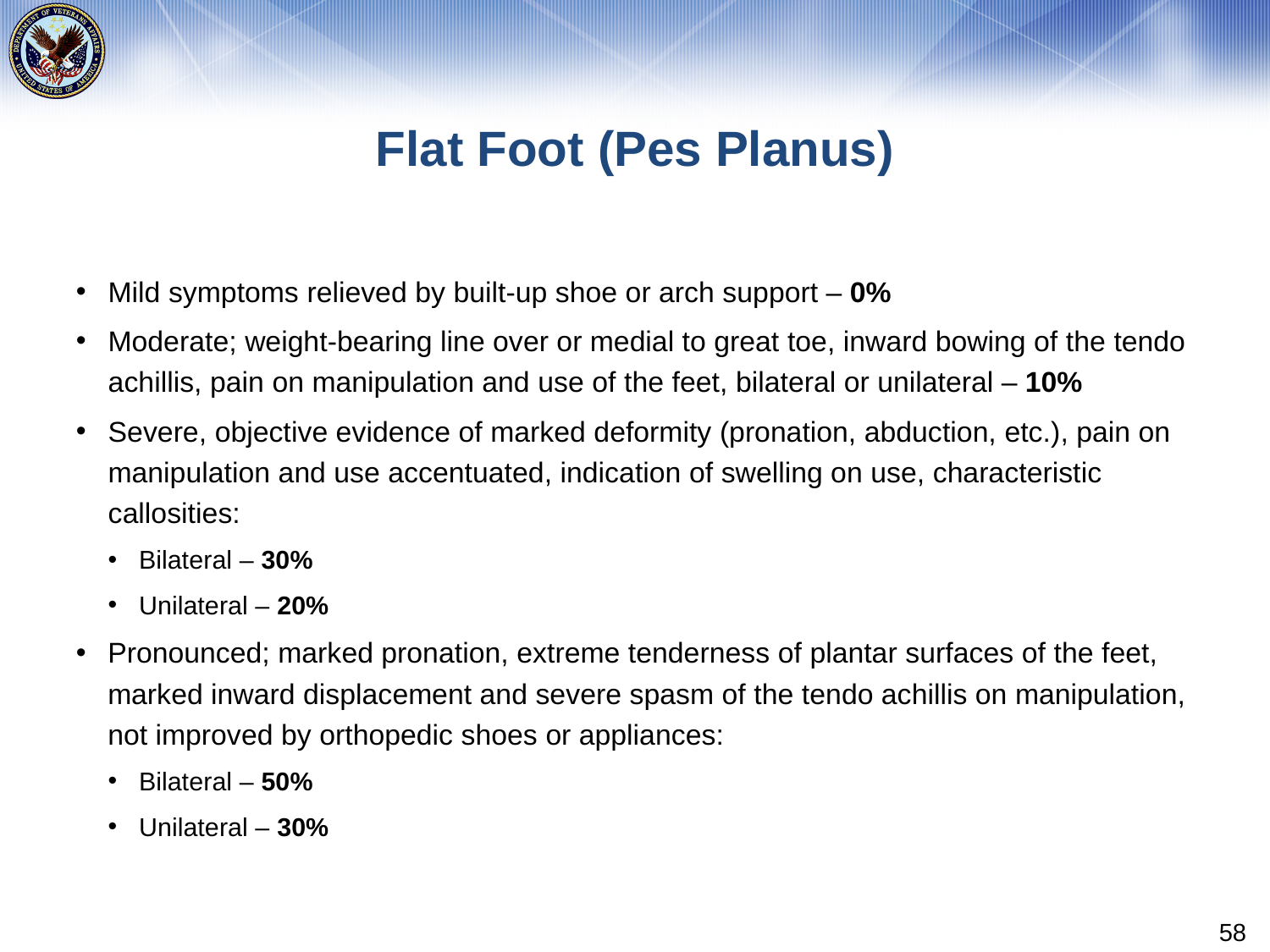

# Flat Foot (Pes Planus)
Mild symptoms relieved by built-up shoe or arch support – 0%
Moderate; weight-bearing line over or medial to great toe, inward bowing of the tendo achillis, pain on manipulation and use of the feet, bilateral or unilateral – 10%
Severe, objective evidence of marked deformity (pronation, abduction, etc.), pain on manipulation and use accentuated, indication of swelling on use, characteristic callosities:
Bilateral – 30%
Unilateral – 20%
Pronounced; marked pronation, extreme tenderness of plantar surfaces of the feet, marked inward displacement and severe spasm of the tendo achillis on manipulation, not improved by orthopedic shoes or appliances:
Bilateral – 50%
Unilateral – 30%
58